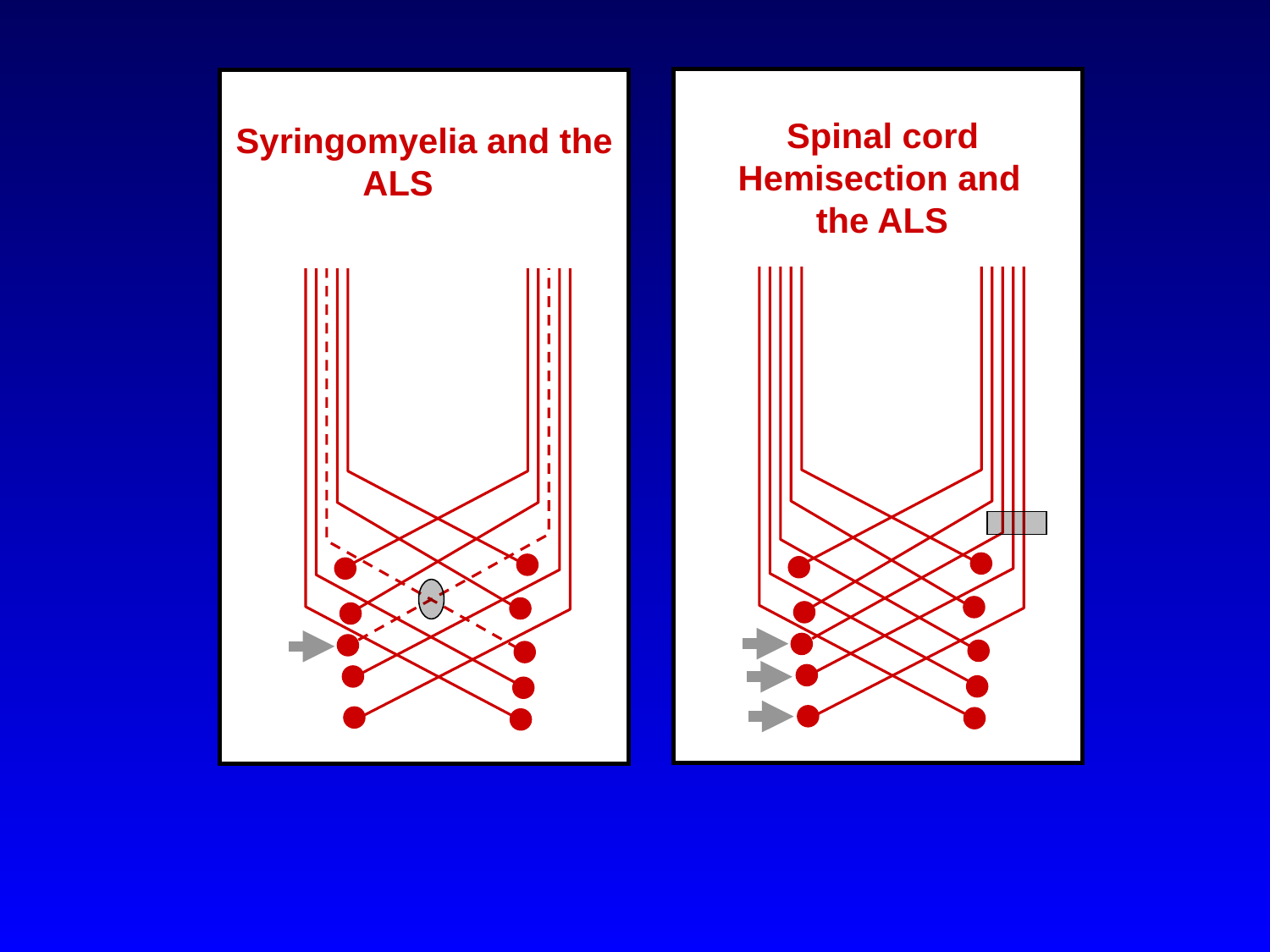

Spinal cord
Hemisection and
        the ALS

Syringomyelia and the
             ALS